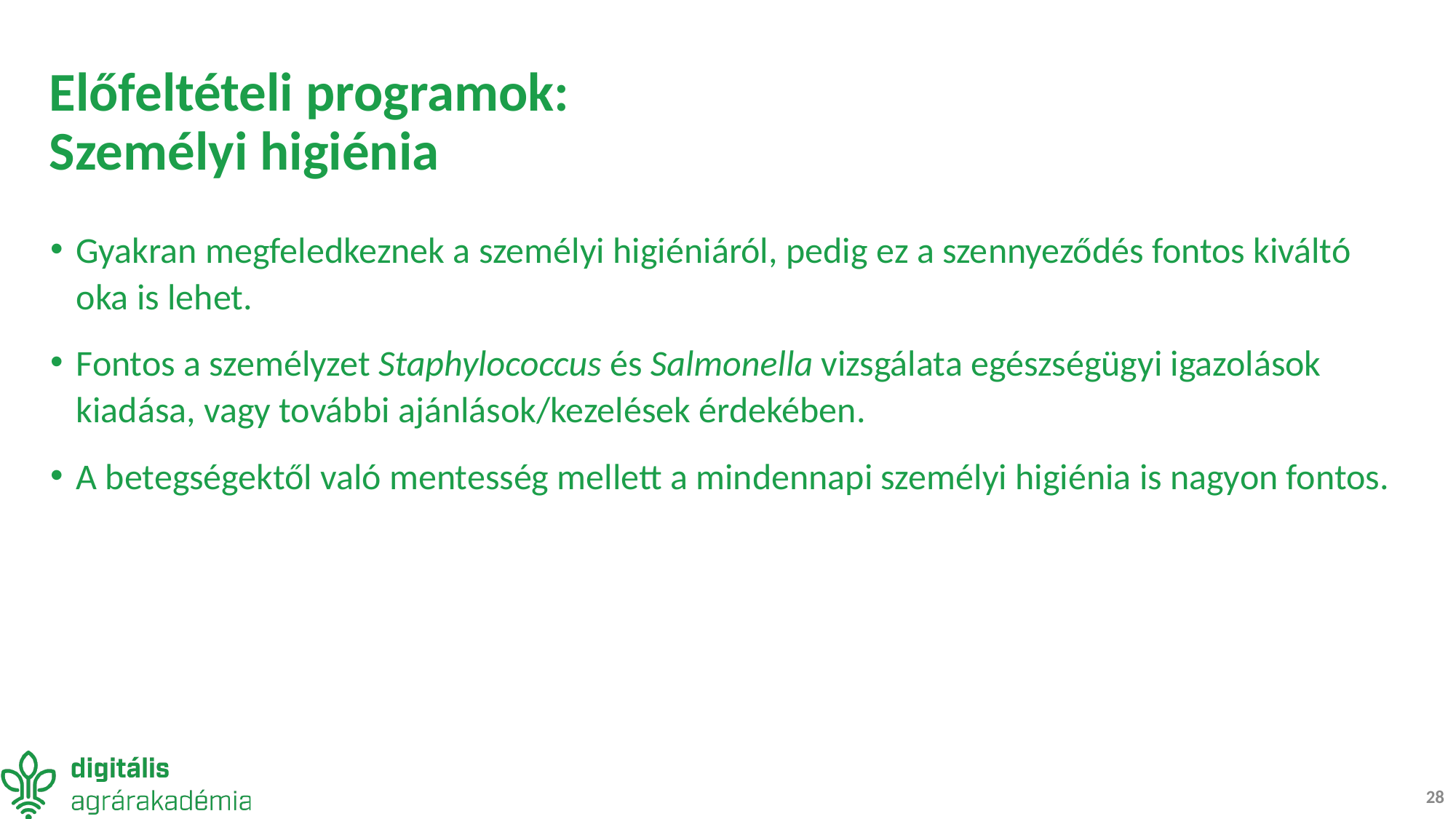

# Előfeltételi programok: Személyi higiénia
Gyakran megfeledkeznek a személyi higiéniáról, pedig ez a szennyeződés fontos kiváltó oka is lehet.
Fontos a személyzet Staphylococcus és Salmonella vizsgálata egészségügyi igazolások kiadása, vagy további ajánlások/kezelések érdekében.
A betegségektől való mentesség mellett a mindennapi személyi higiénia is nagyon fontos.

28